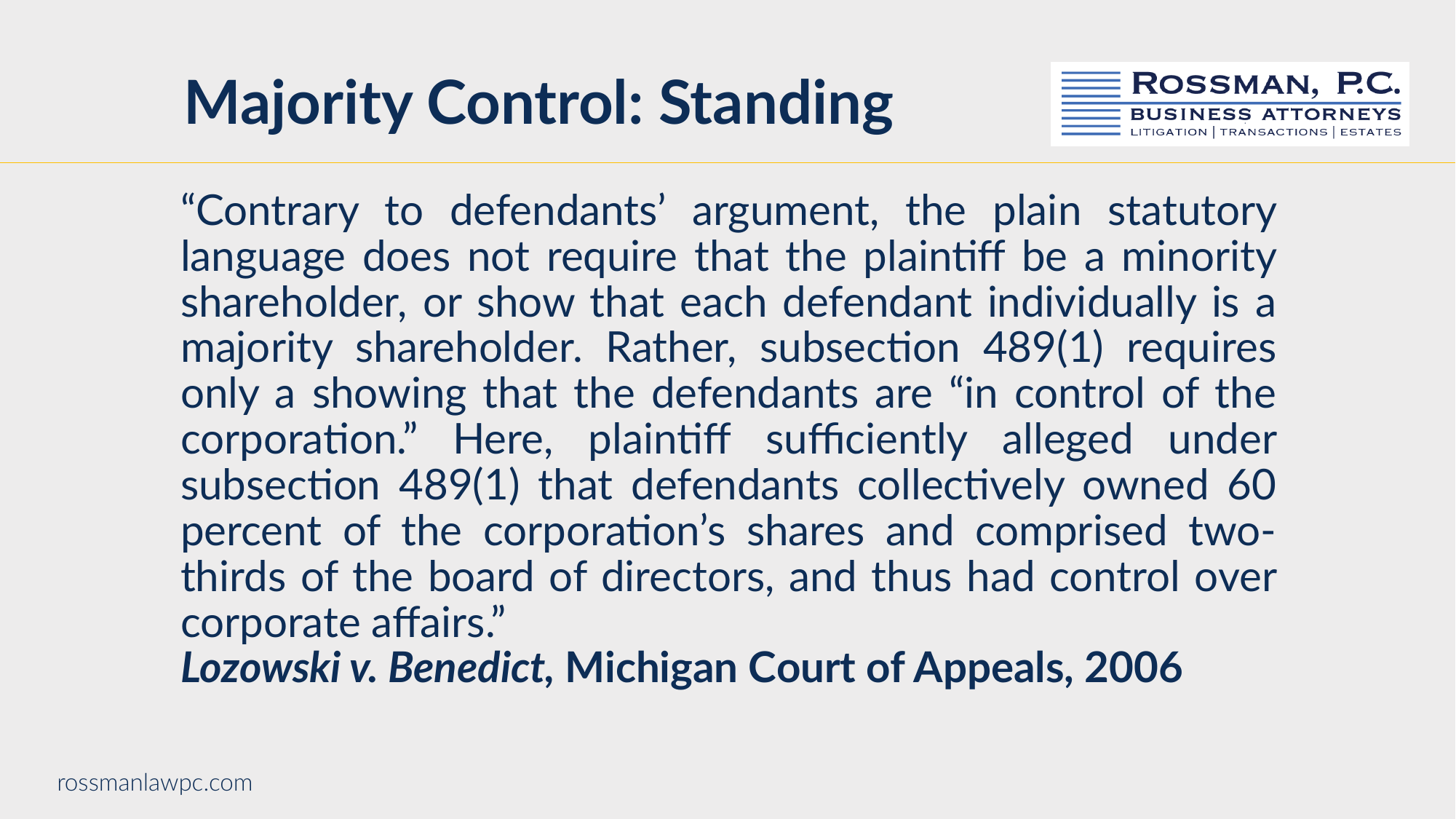

# Majority Control: Standing
“Contrary to defendants’ argument, the plain statutory language does not require that the plaintiff be a minority shareholder, or show that each defendant individually is a majority shareholder. Rather, subsection 489(1) requires only a showing that the defendants are “in control of the corporation.” Here, plaintiff sufficiently alleged under subsection 489(1) that defendants collectively owned 60 percent of the corporation’s shares and comprised two-thirds of the board of directors, and thus had control over corporate affairs.”
Lozowski v. Benedict, Michigan Court of Appeals, 2006

rossmanlawpc.com